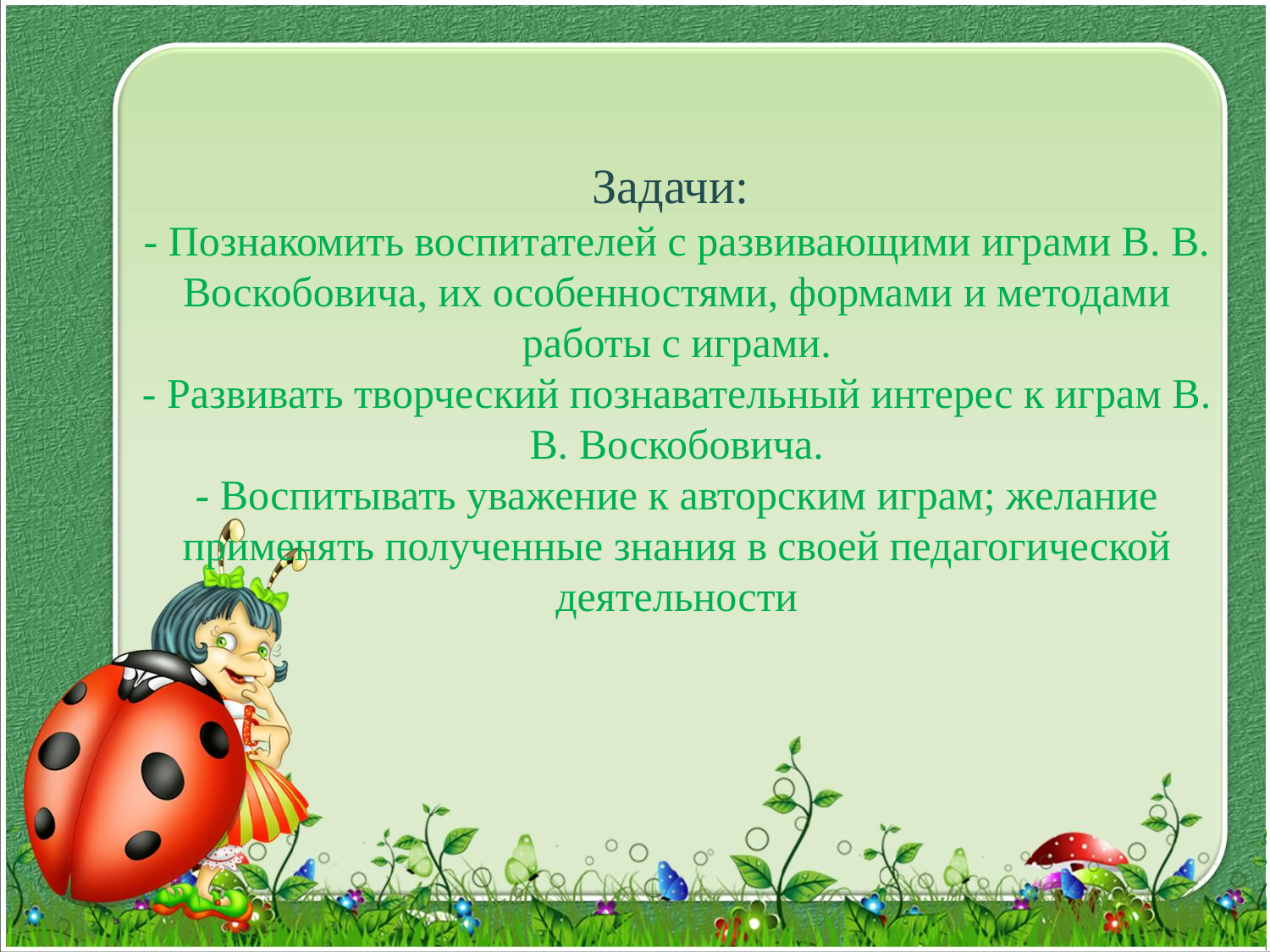

# Задачи: - Познакомить воспитателей с развивающими играми В. В. Воскобовича, их особенностями, формами и методами работы с играми. - Развивать творческий познавательный интерес к играм В. В. Воскобовича. - Воспитывать уважение к авторским играм; желание применять полученные знания в своей педагогической деятельности